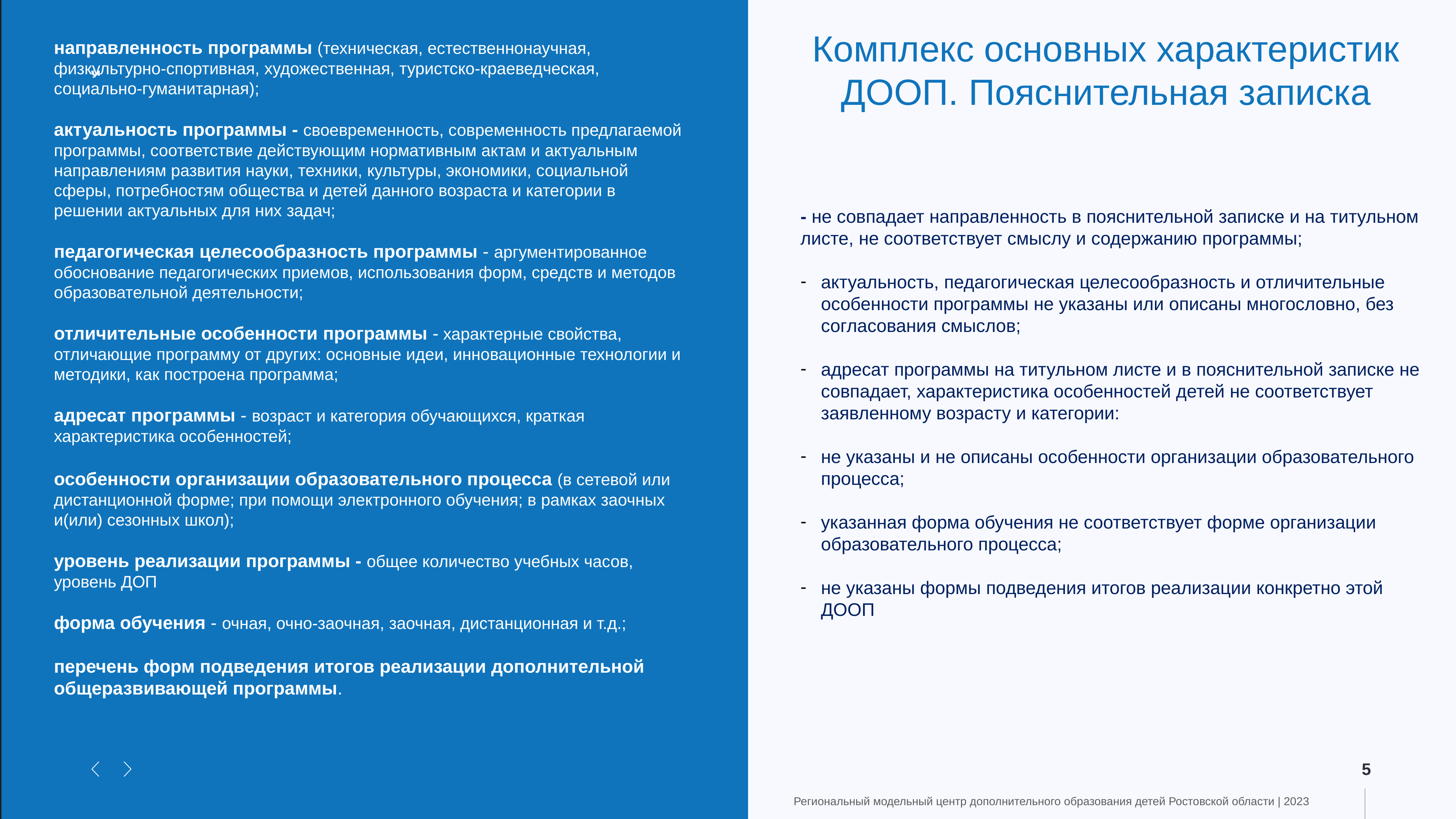

Комплекс основных характеристик ДООП. Пояснительная записка
направленность программы (техническая, естественнонаучная, физкультурно-спортивная, художественная, туристско-краеведческая, социально-гуманитарная);

актуальность программы - своевременность, современность предлагаемой программы, соответствие действующим нормативным актам и актуальным направлениям развития науки, техники, культуры, экономики, социальной сферы, потребностям общества и детей данного возраста и категории в решении актуальных для них задач;

педагогическая целесообразность программы - аргументированное обоснование педагогических приемов, использования форм, средств и методов образовательной деятельности;

отличительные особенности программы - характерные свойства, отличающие программу от других: основные идеи, инновационные технологии и методики, как построена программа;

адресат программы - возраст и категория обучающихся, краткая характеристика особенностей;

особенности организации образовательного процесса (в сетевой или дистанционной форме; при помощи электронного обучения; в рамках заочных и(или) сезонных школ);

уровень реализации программы - общее количество учебных часов, уровень ДОП

форма обучения - очная, очно-заочная, заочная, дистанционная и т.д.;

перечень форм подведения итогов реализации дополнительной общеразвивающей программы.
BeMind
- не совпадает направленность в пояснительной записке и на титульном листе, не соответствует смыслу и содержанию программы;

актуальность, педагогическая целесообразность и отличительные особенности программы не указаны или описаны многословно, без согласования смыслов;

адресат программы на титульном листе и в пояснительной записке не совпадает, характеристика особенностей детей не соответствует заявленному возрасту и категории:

не указаны и не описаны особенности организации образовательного процесса;

указанная форма обучения не соответствует форме организации образовательного процесса;

не указаны формы подведения итогов реализации конкретно этой ДООП

5

Региональный модельный центр дополнительного образования детей Ростовской области | 2023